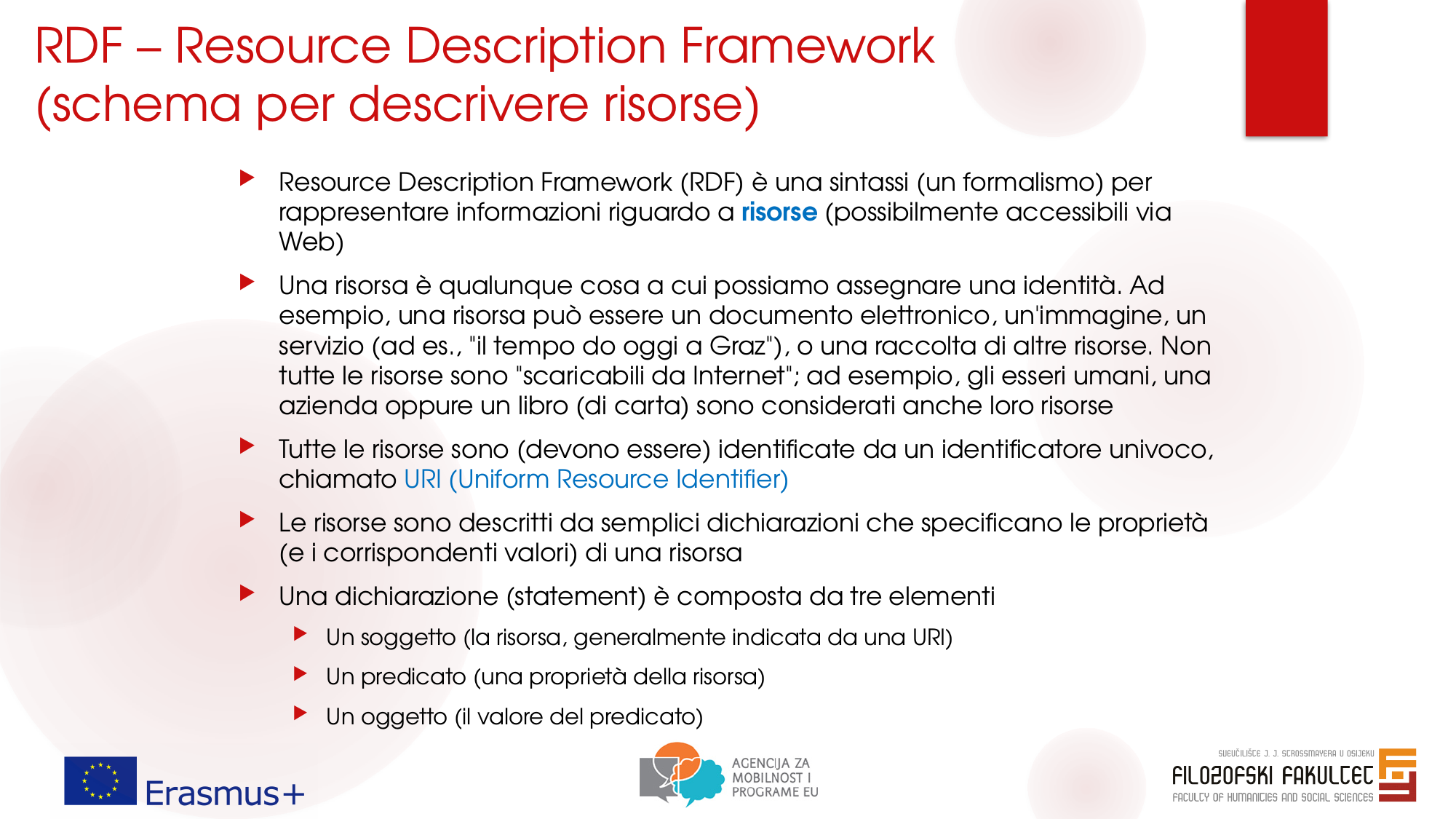

# RDF – Resource Description Framework (schema per descrivere risorse)
Resource Description Framework (RDF) è una sintassi (un formalismo) per rappresentare informazioni riguardo a risorse (possibilmente accessibili via Web)
Una risorsa è qualunque cosa a cui possiamo assegnare una identità. Ad esempio, una risorsa può essere un documento elettronico, un'immagine, un servizio (ad es., "il tempo do oggi a Graz"), o una raccolta di altre risorse. Non tutte le risorse sono "scaricabili da Internet"; ad esempio, gli esseri umani, una azienda oppure un libro (di carta) sono considerati anche loro risorse
Tutte le risorse sono (devono essere) identificate da un identificatore univoco, chiamato URI (Uniform Resource Identifier)
Le risorse sono descritti da semplici dichiarazioni che specificano le proprietà (e i corrispondenti valori) di una risorsa
Una dichiarazione (statement) è composta da tre elementi
Un soggetto (la risorsa, generalmente indicata da una URI)
Un predicato (una proprietà della risorsa)
Un oggetto (il valore del predicato)